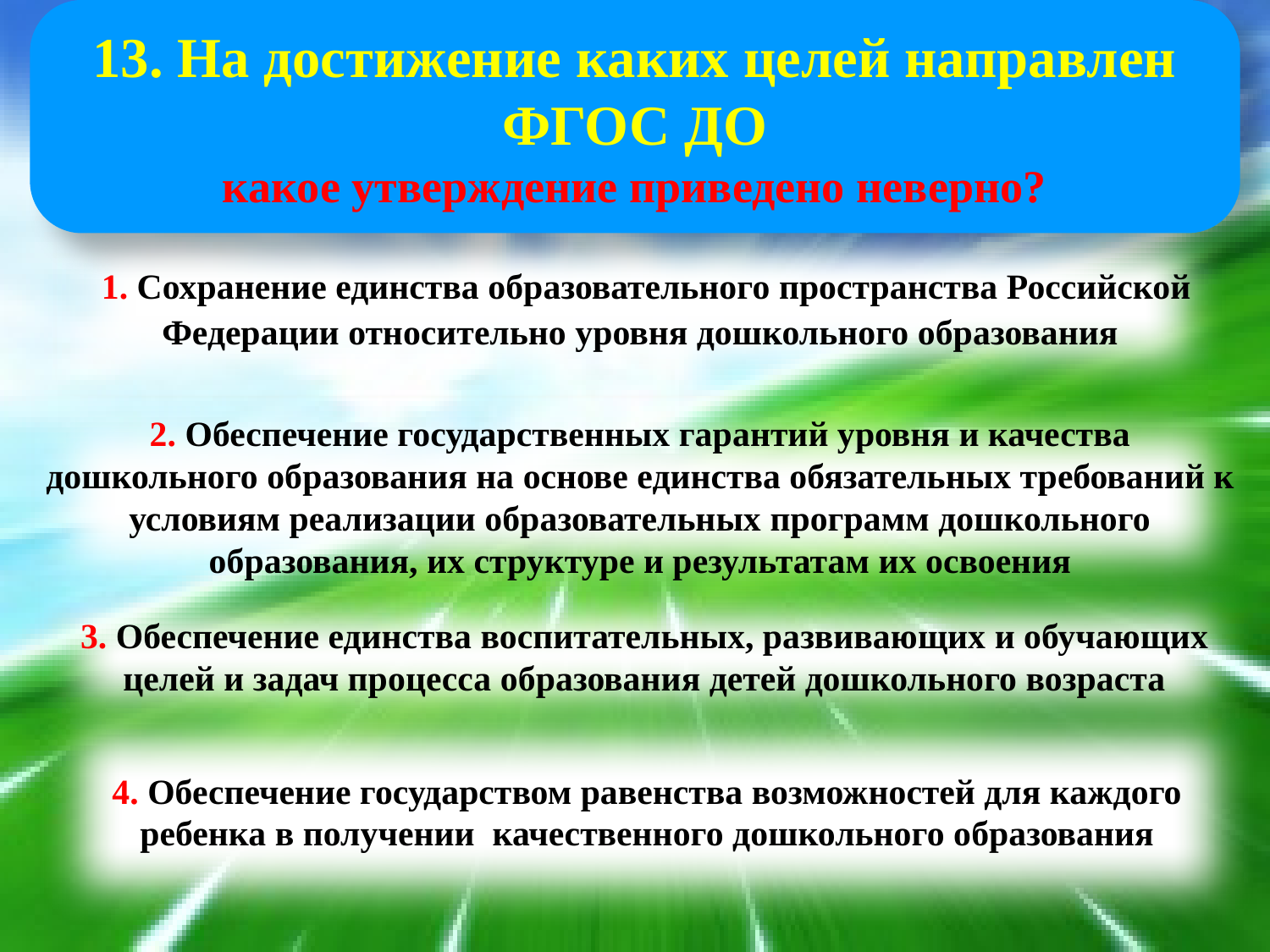

13. На достижение каких целей направлен ФГОС ДО
какое утверждение приведено неверно?
 1. Сохранение единства образовательного пространства Российской Федерации относительно уровня дошкольного образования
2. Обеспечение государственных гарантий уровня и качества дошкольного образования на основе единства обязательных требований к условиям реализации образовательных программ дошкольного образования, их структуре и результатам их освоения
3. Обеспечение единства воспитательных, развивающих и обучающих целей и задач процесса образования детей дошкольного возраста
4. Обеспечение государством равенства возможностей для каждого ребенка в получении  качественного дошкольного образования